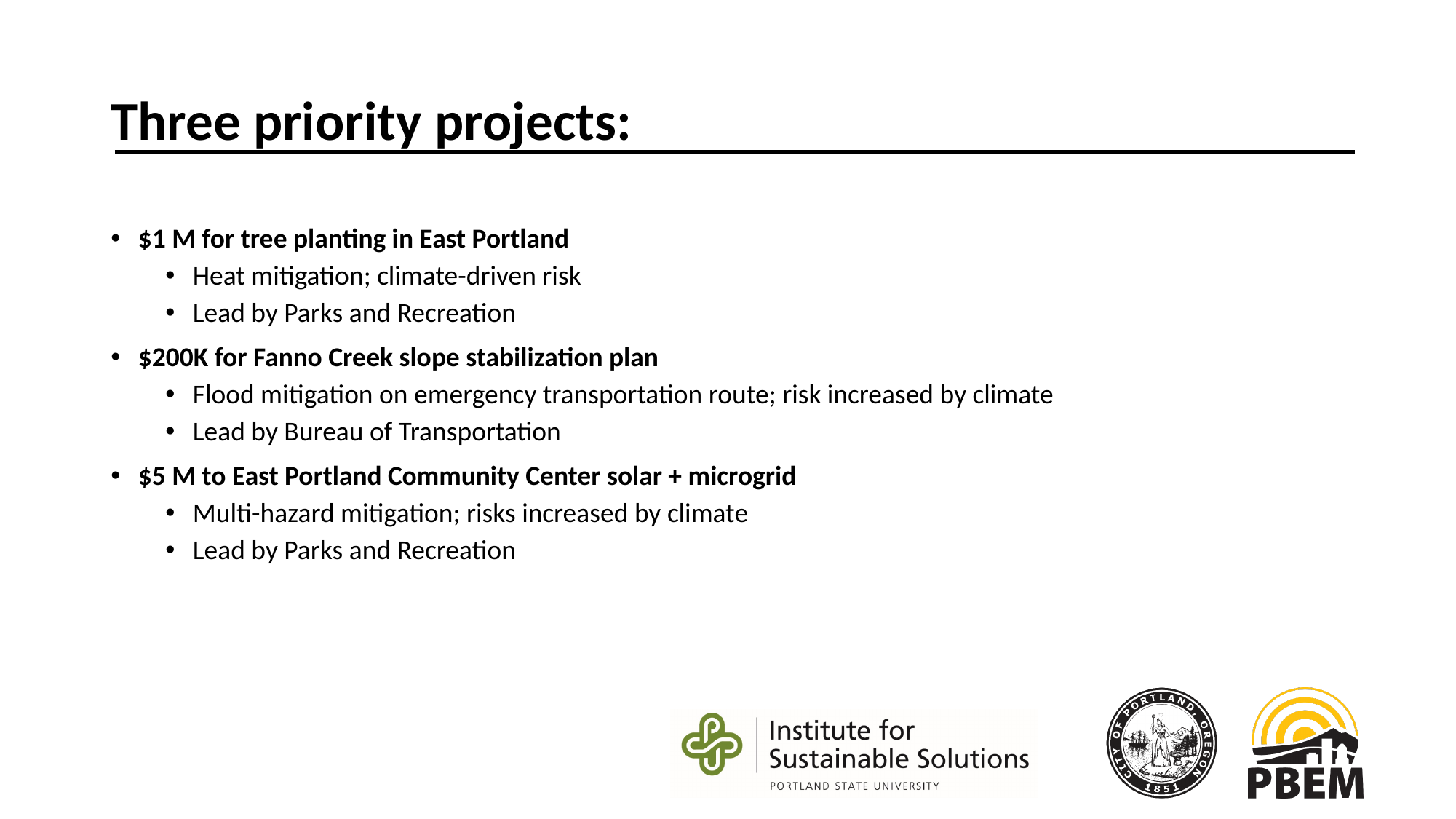

# Three priority projects:
$1 M for tree planting in East Portland
Heat mitigation; climate-driven risk
Lead by Parks and Recreation
$200K for Fanno Creek slope stabilization plan
Flood mitigation on emergency transportation route; risk increased by climate
Lead by Bureau of Transportation
$5 M to East Portland Community Center solar + microgrid
Multi-hazard mitigation; risks increased by climate
Lead by Parks and Recreation